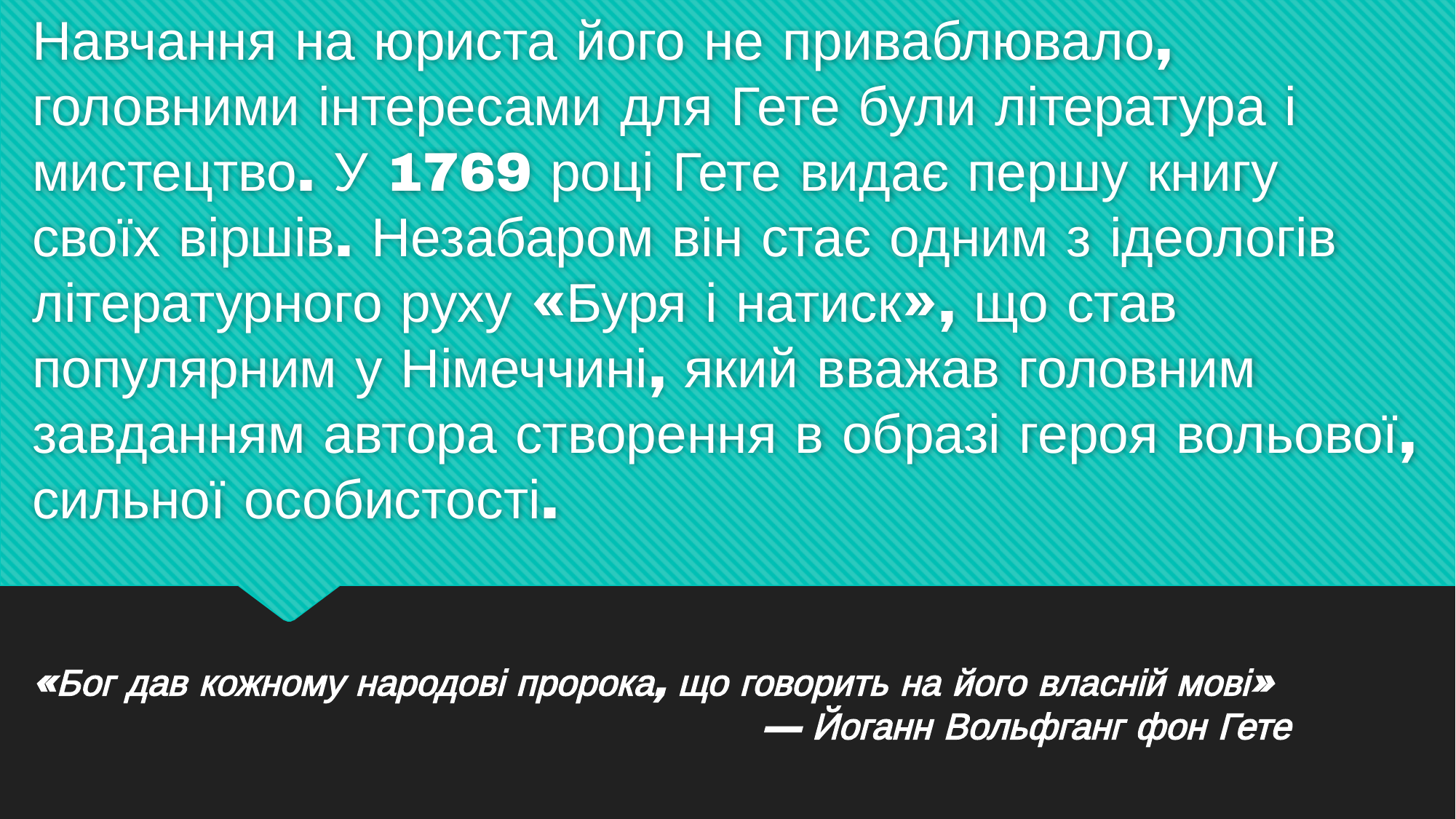

Навчання на юриста його не приваблювало, головними інтересами для Гете були література і мистецтво. У 1769 році Гете видає першу книгу своїх віршів. Незабаром він стає одним з ідеологів літературного руху «Буря і натиск», що став популярним у Німеччині, який вважав головним завданням автора створення в образі героя вольової, сильної особистості.
#
«Бог дав кожному народові пророка, що говорить на його власній мові»
                                                            — Йоганн Вольфганг фон Гете